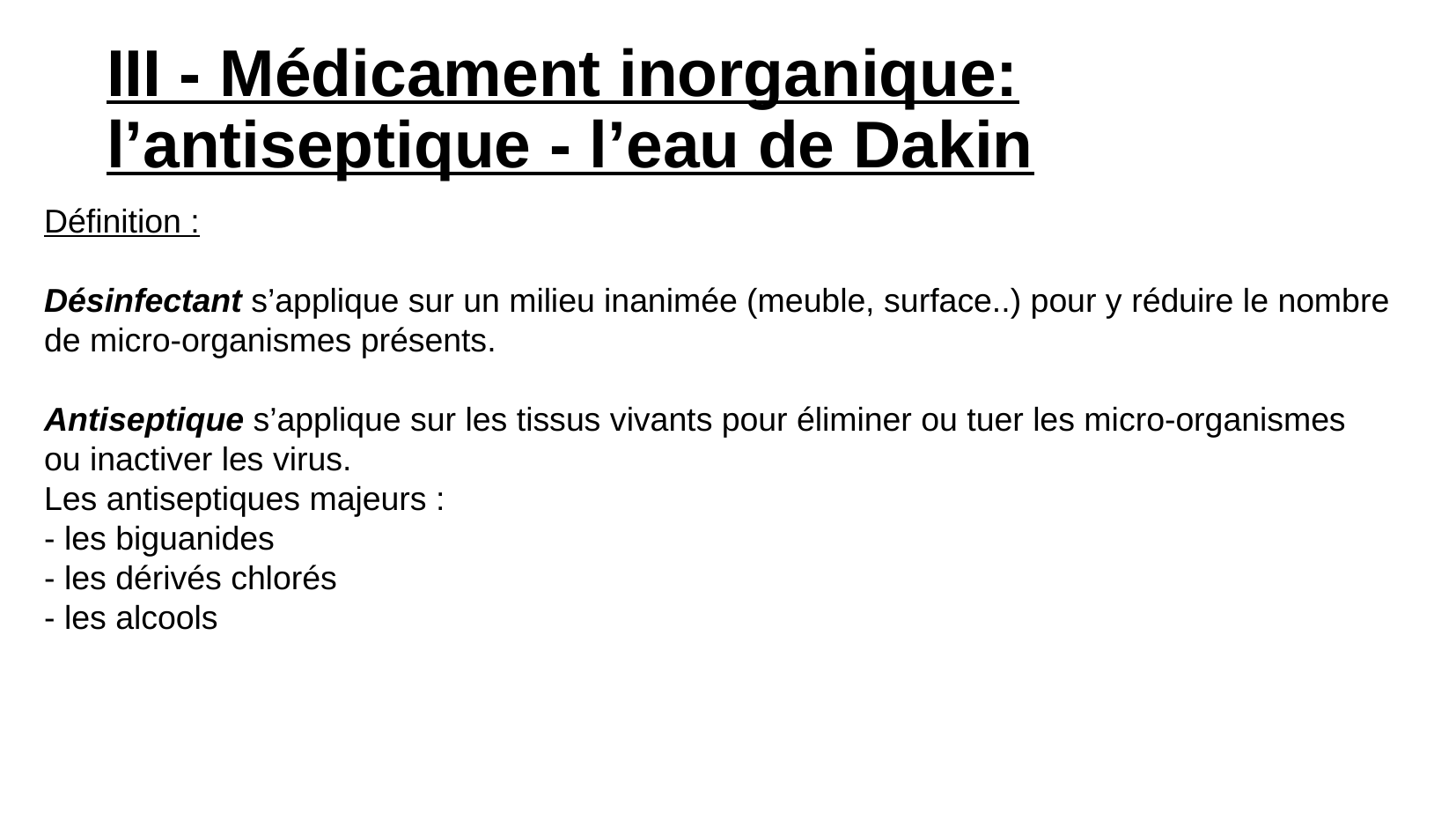

III - Médicament inorganique: l’antiseptique - l’eau de Dakin
Définition :

Désinfectant s’applique sur un milieu inanimée (meuble, surface..) pour y réduire le nombre de micro-organismes présents.

Antiseptique s’applique sur les tissus vivants pour éliminer ou tuer les micro-organismes ou inactiver les virus.
Les antiseptiques majeurs :
- les biguanides
- les dérivés chlorés
- les alcools